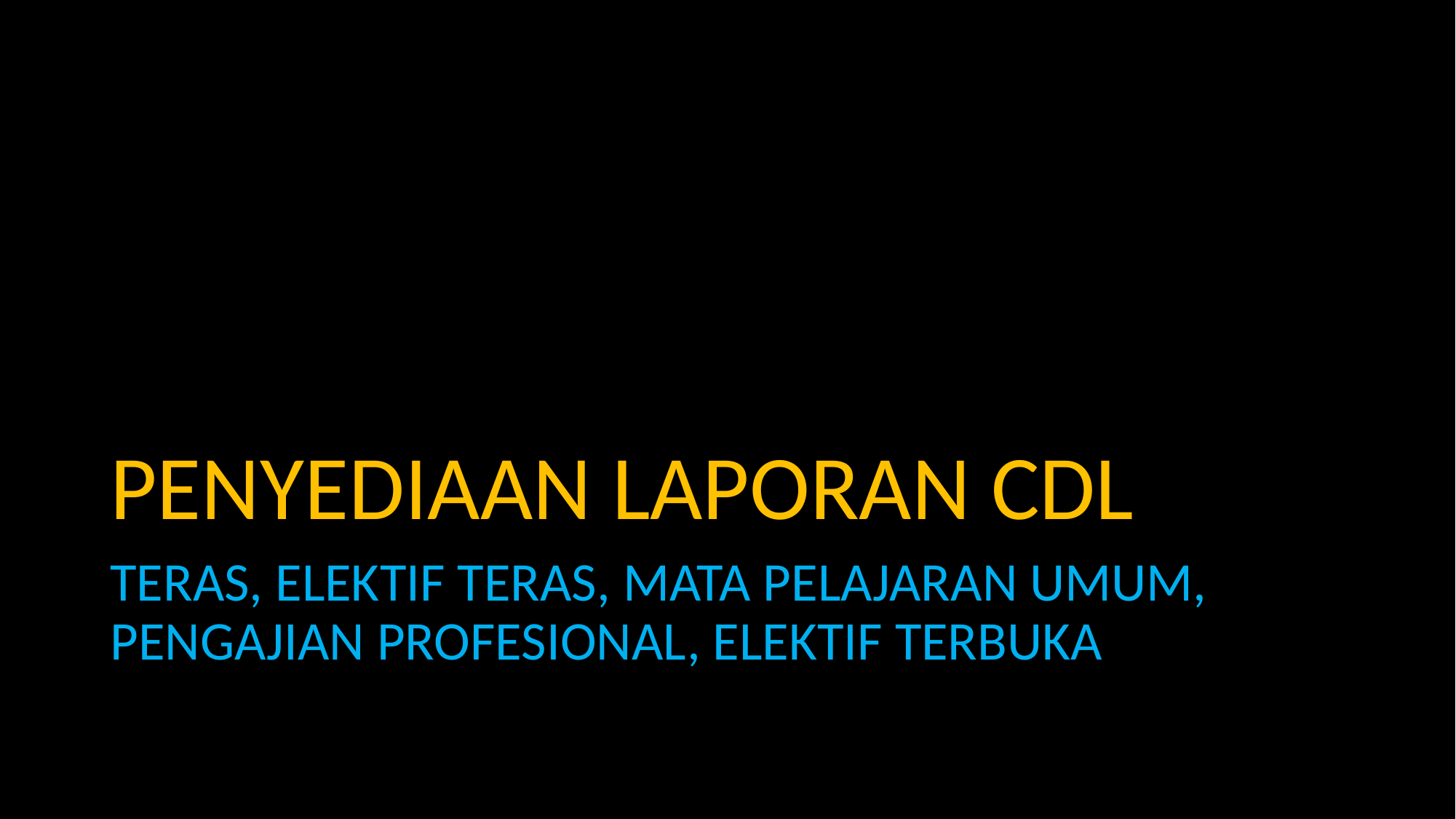

# PENYEDIAAN LAPORAN CDL
TERAS, ELEKTIF TERAS, MATA PELAJARAN UMUM, PENGAJIAN PROFESIONAL, ELEKTIF TERBUKA